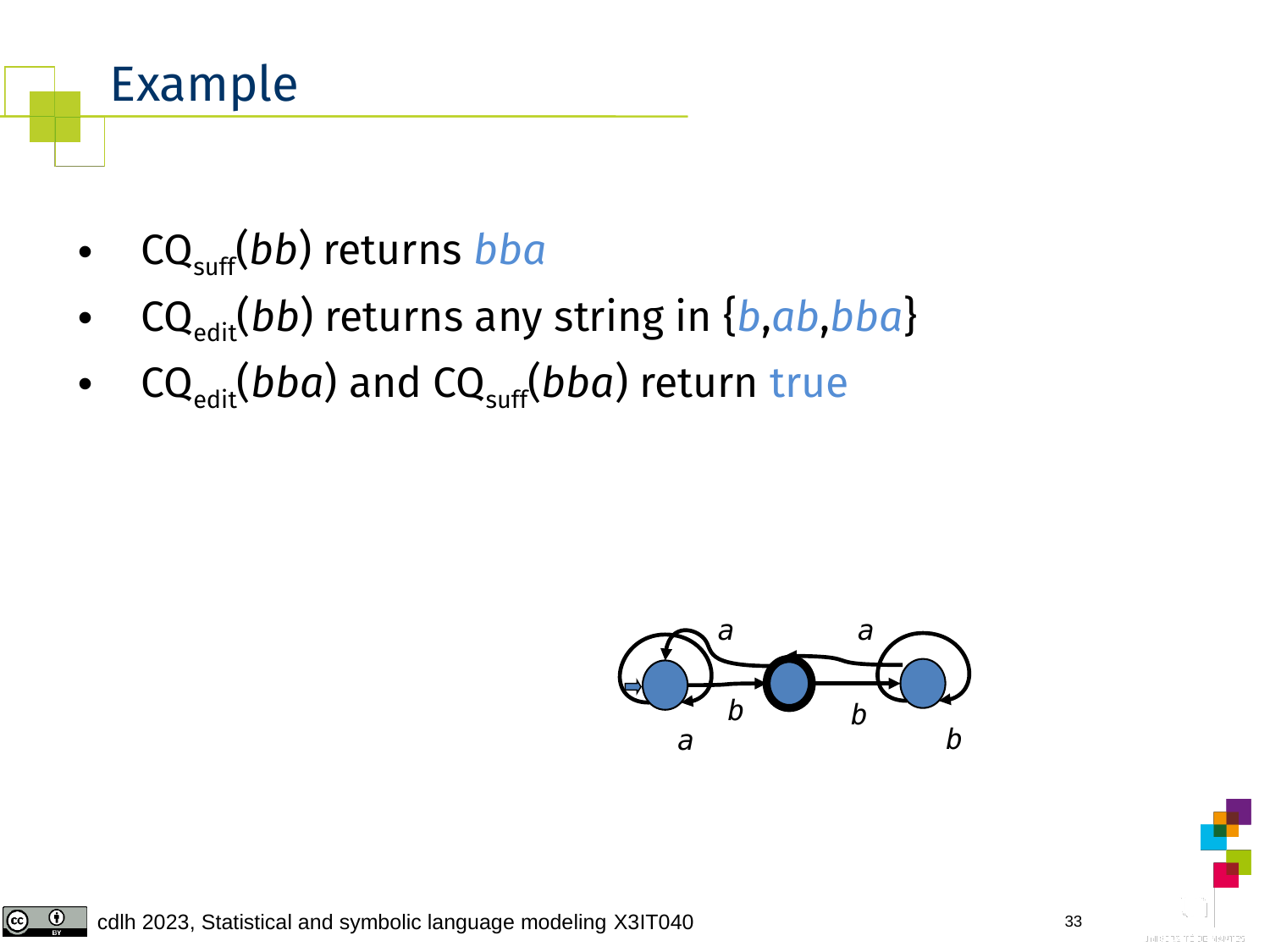

# Example
CQsuff(bb) returns bba
CQedit(bb) returns any string in {b,ab,bba}
CQedit(bba) and CQsuff(bba) return true

a
a

b
b
b
a
33